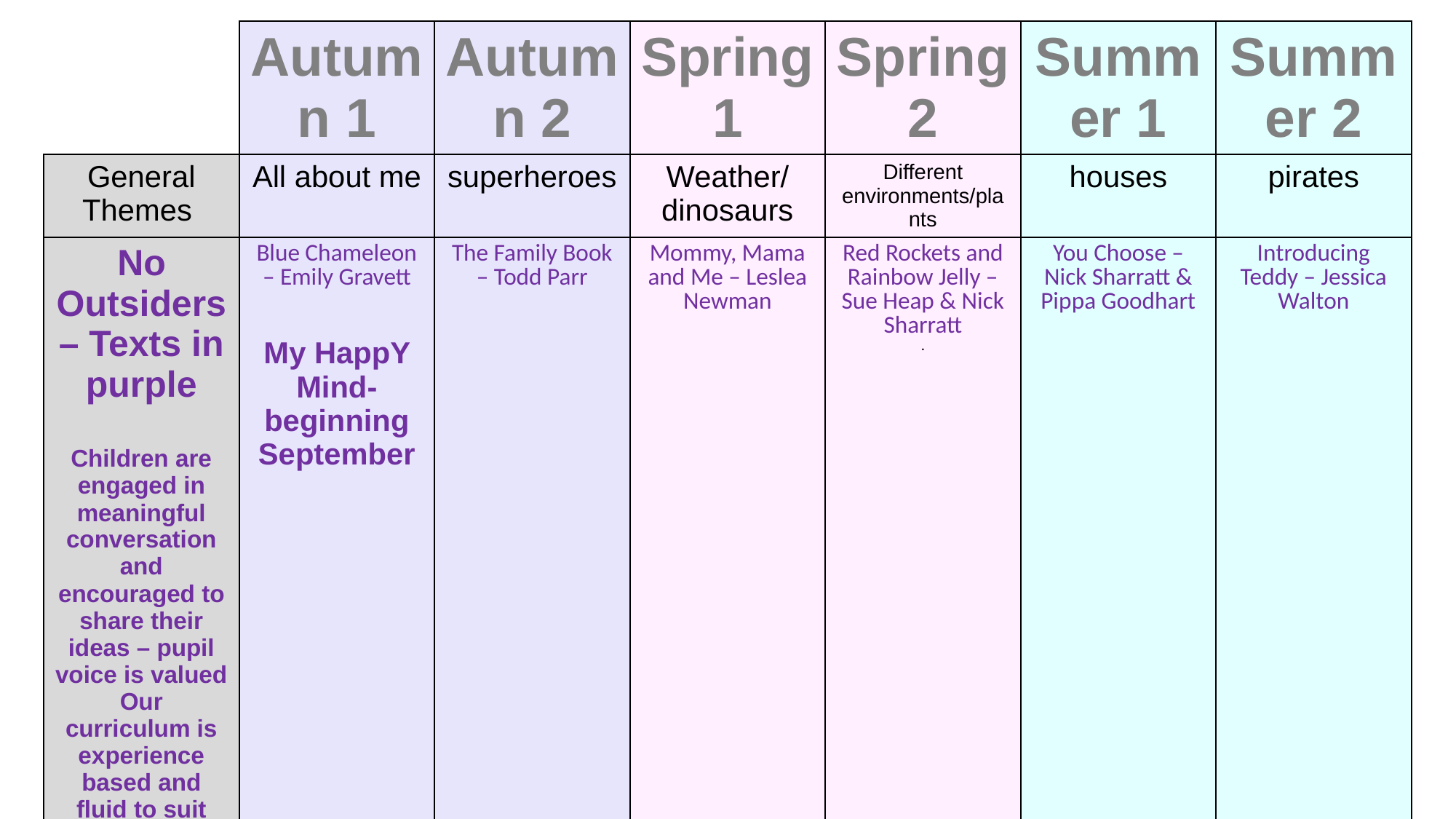

|  | Autumn 1 | Autumn 2 | Spring 1 | Spring 2 | Summer 1 | Summer 2 |
| --- | --- | --- | --- | --- | --- | --- |
| General Themes | All about me | superheroes | Weather/dinosaurs | Different environments/plants | houses | pirates |
| No Outsiders – Texts in purple Children are engaged in meaningful conversation and encouraged to share their ideas – pupil voice is valued Our curriculum is experience based and fluid to suit children and their needs | Blue Chameleon – Emily Gravett My HappY Mind- beginning September | The Family Book – Todd Parr | Mommy, Mama and Me – Leslea Newman | Red Rockets and Rainbow Jelly – Sue Heap & Nick Sharratt . | You Choose – Nick Sharratt & Pippa Goodhart | Introducing Teddy – Jessica Walton |
| Core Principles |  |  |  |  |  |  |